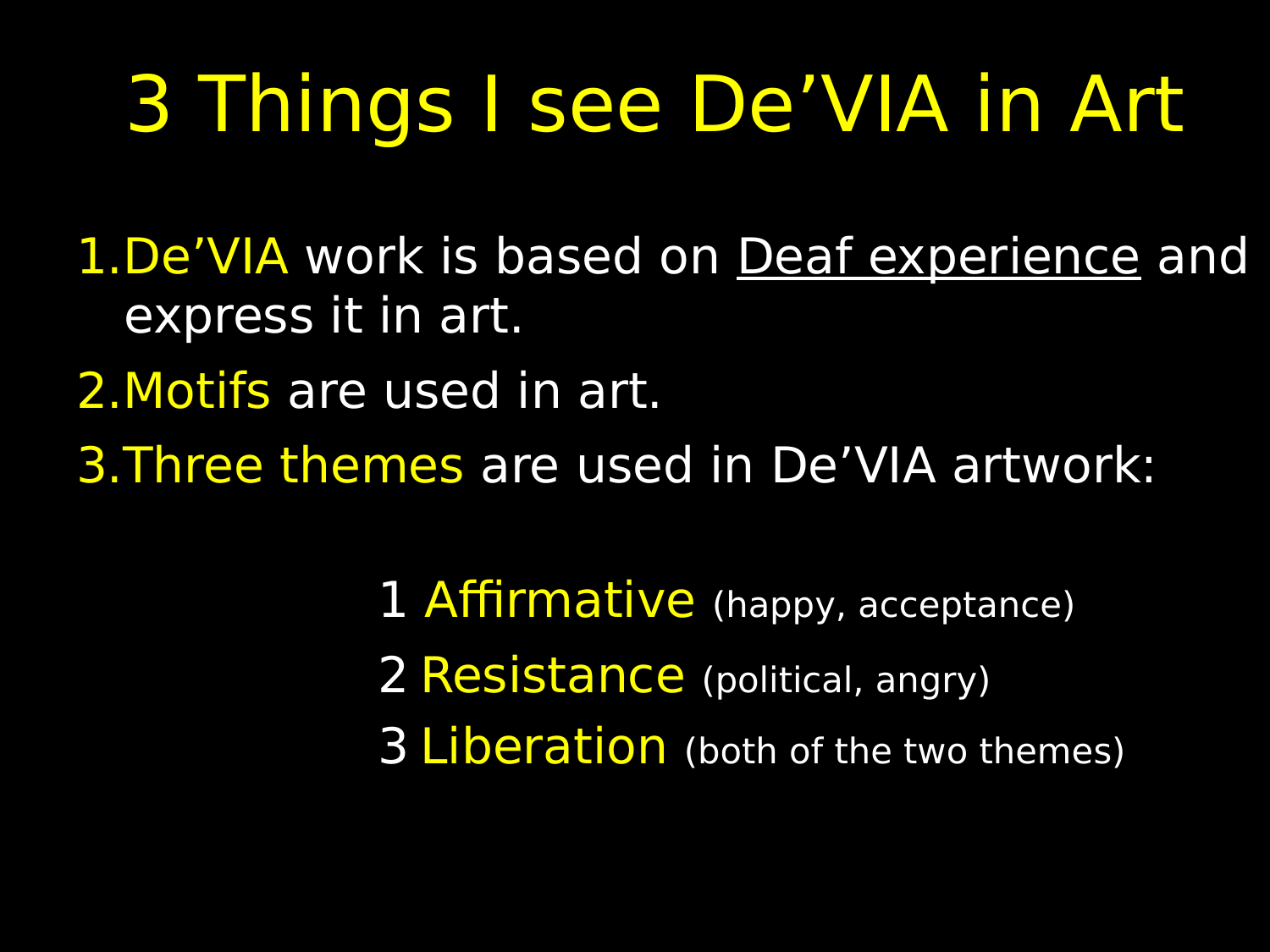

3 Things I see De’VIA in Art
1.De’VIA work is based on Deaf experience and express it in art.
2.Motifs are used in art.
3.Three themes are used in De’VIA artwork:
		1 Affirmative (happy, acceptance)
			2 Resistance (political, angry)
			3 Liberation (both of the two themes)